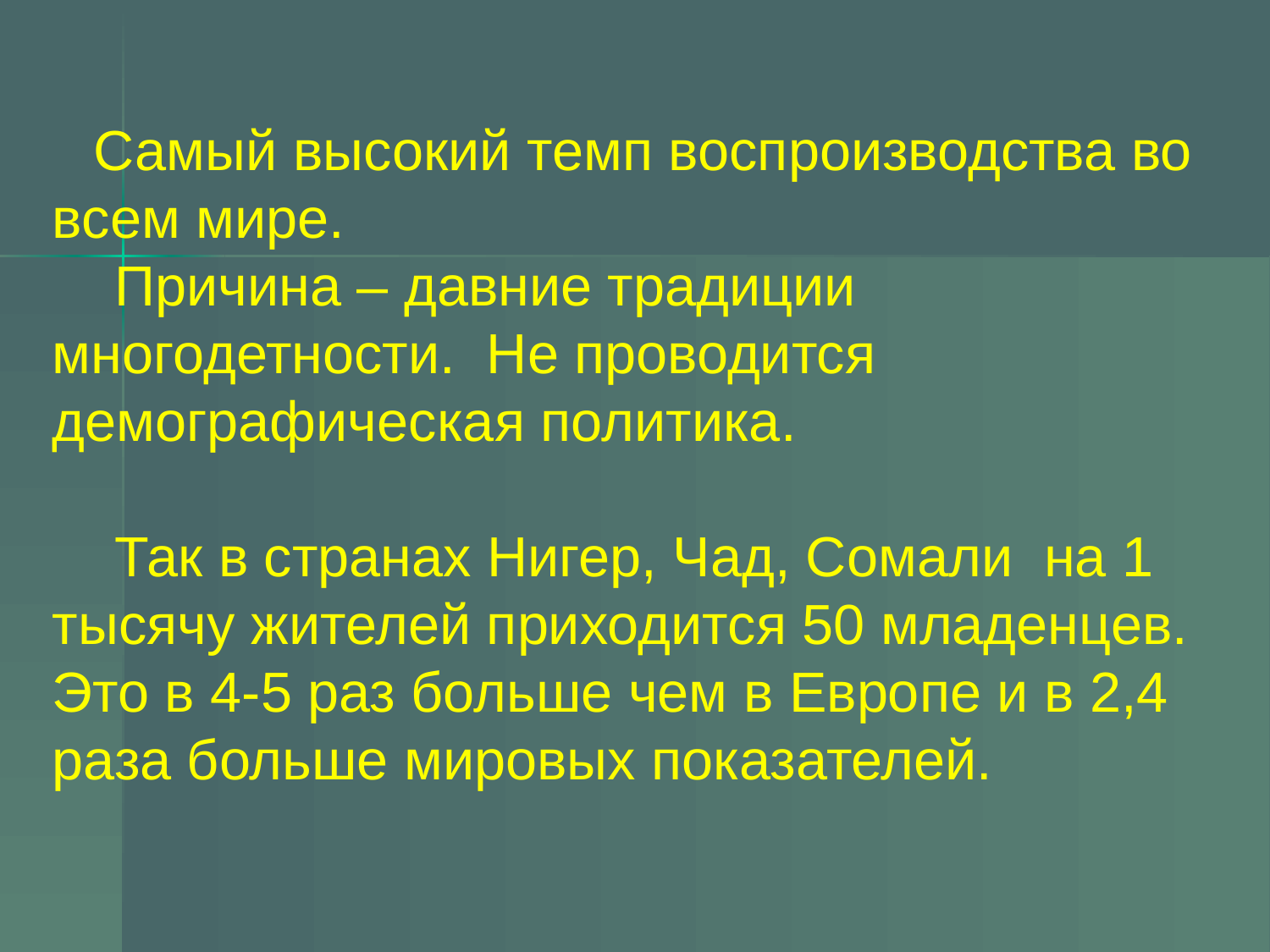

# Самый высокий темп воспроизводства во всем мире. Причина – давние традиции многодетности.  Не проводится демографическая политика. Так в странах Нигер, Чад, Сомали  на 1 тысячу жителей приходится 50 младенцев. Это в 4-5 раз больше чем в Европе и в 2,4 раза больше мировых показателей.